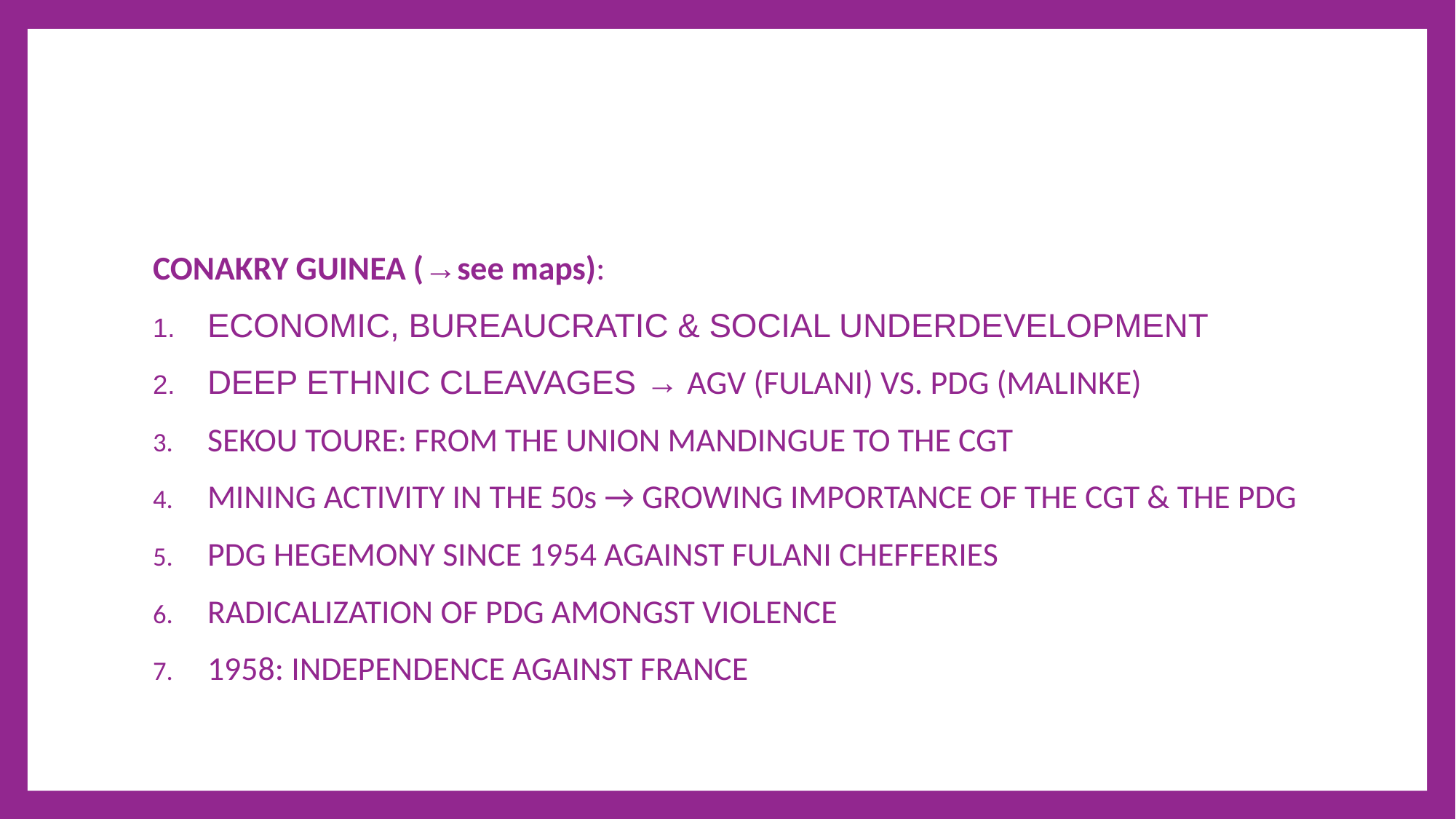

#
CONAKRY GUINEA (→see maps):
ECONOMIC, BUREAUCRATIC & SOCIAL UNDERDEVELOPMENT
DEEP ETHNIC CLEAVAGES → AGV (FULANI) VS. PDG (MALINKE)
SEKOU TOURE: FROM THE UNION MANDINGUE TO THE CGT
MINING ACTIVITY IN THE 50s → GROWING IMPORTANCE OF THE CGT & THE PDG
PDG HEGEMONY SINCE 1954 AGAINST FULANI CHEFFERIES
RADICALIZATION OF PDG AMONGST VIOLENCE
1958: INDEPENDENCE AGAINST FRANCE